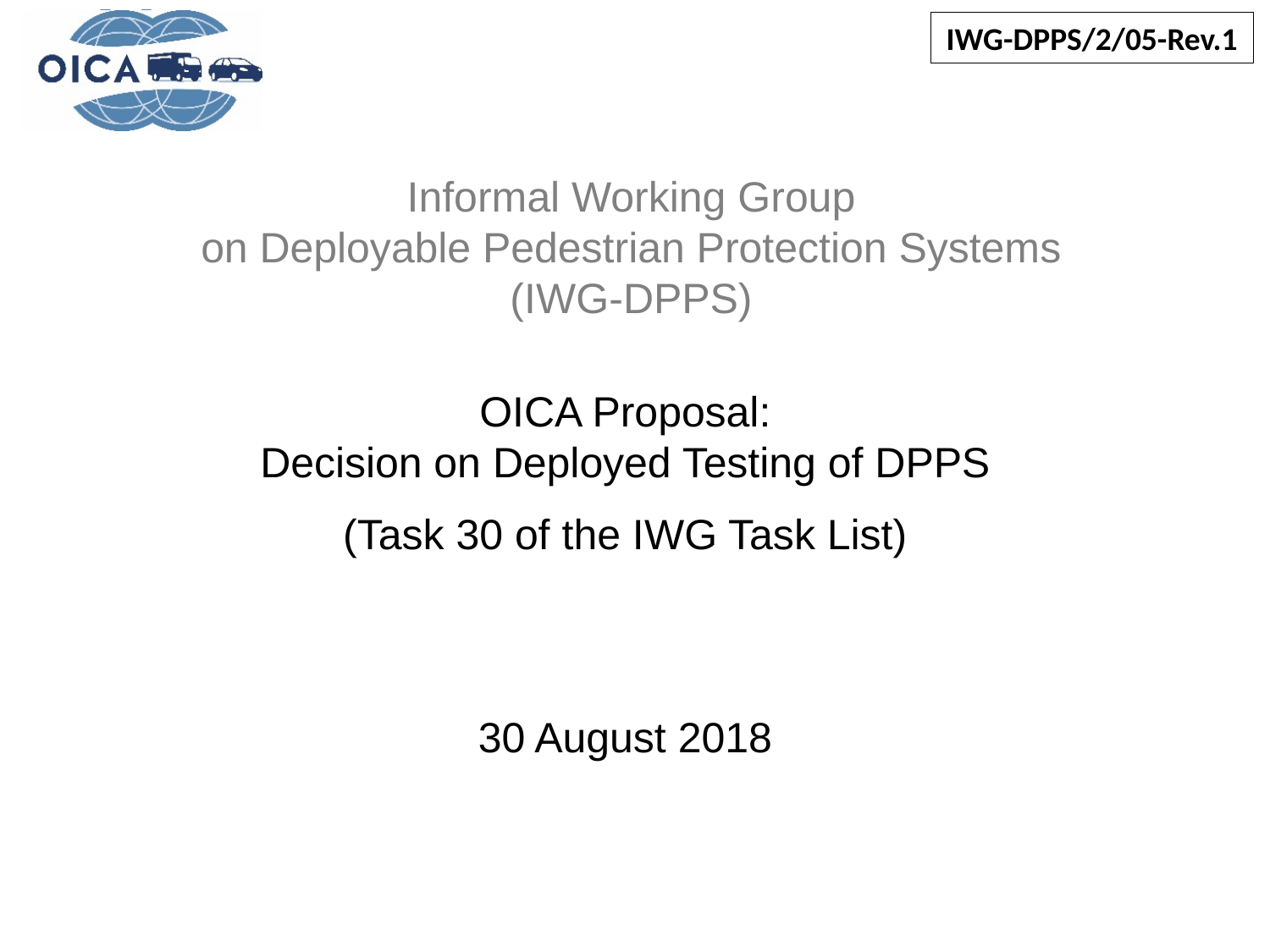

# Informal Working Group on Deployable Pedestrian Protection Systems (IWG-DPPS)
OICA Proposal:
Decision on Deployed Testing of DPPS
(Task 30 of the IWG Task List)

30 August 2018